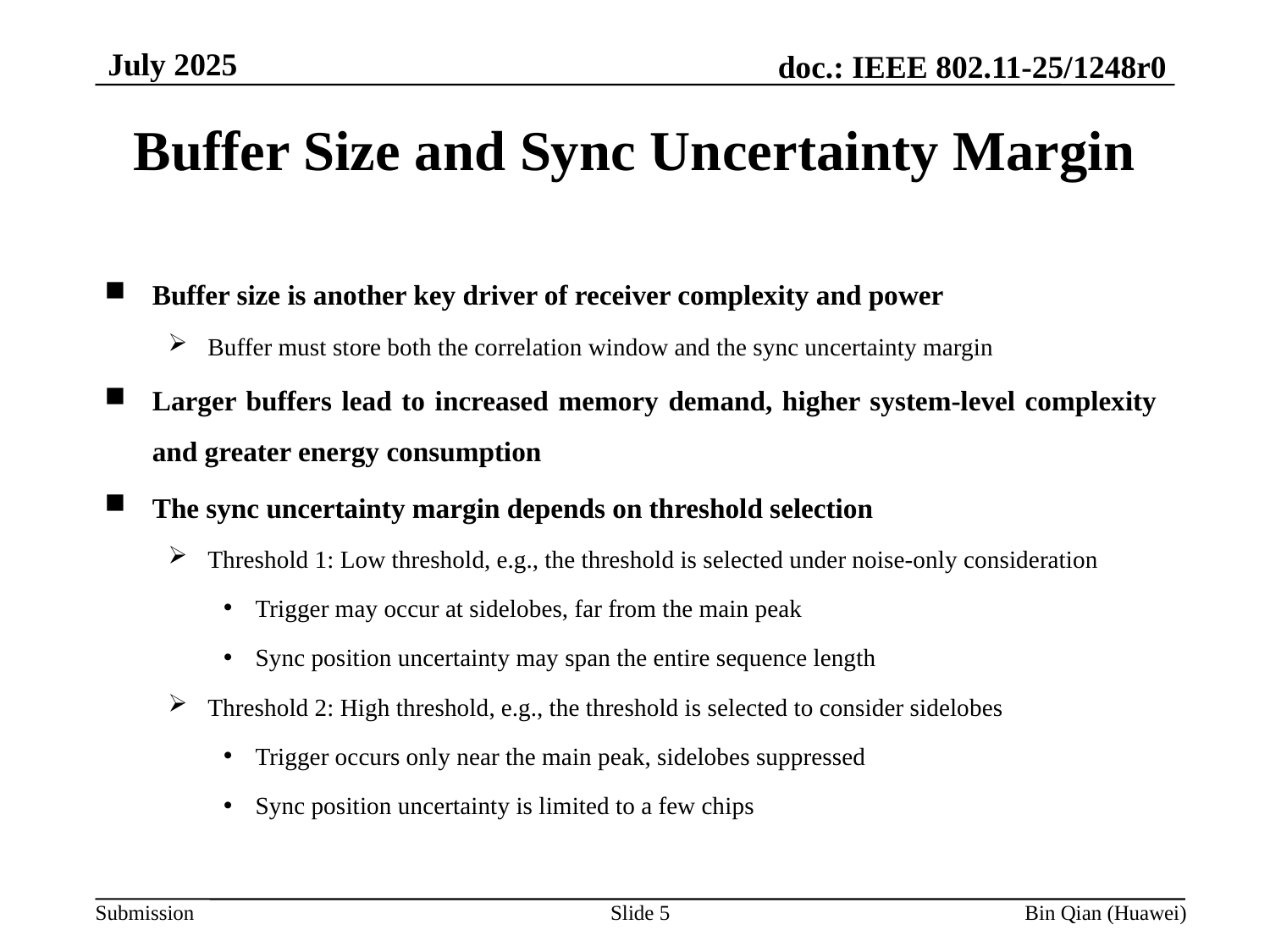

July 2025
Buffer Size and Sync Uncertainty Margin
Buffer size is another key driver of receiver complexity and power
Buffer must store both the correlation window and the sync uncertainty margin
Larger buffers lead to increased memory demand, higher system-level complexity and greater energy consumption
The sync uncertainty margin depends on threshold selection
Threshold 1: Low threshold, e.g., the threshold is selected under noise-only consideration
Trigger may occur at sidelobes, far from the main peak
Sync position uncertainty may span the entire sequence length
Threshold 2: High threshold, e.g., the threshold is selected to consider sidelobes
Trigger occurs only near the main peak, sidelobes suppressed
Sync position uncertainty is limited to a few chips

Slide 5
Bin Qian (Huawei)